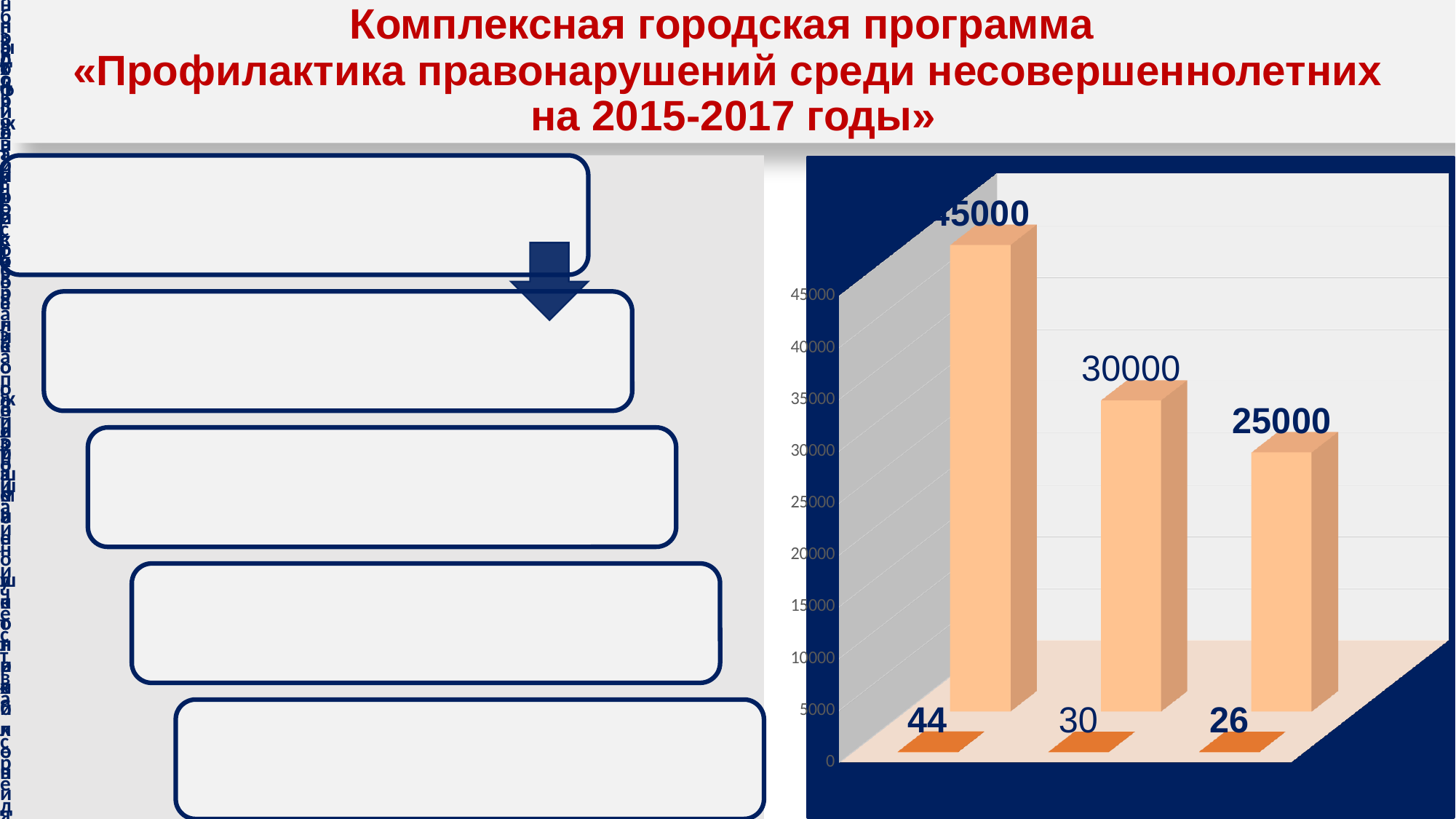

# Комплексная городская программа «Профилактика правонарушений среди несовершеннолетних на 2015-2017 годы»

[unsupported chart]